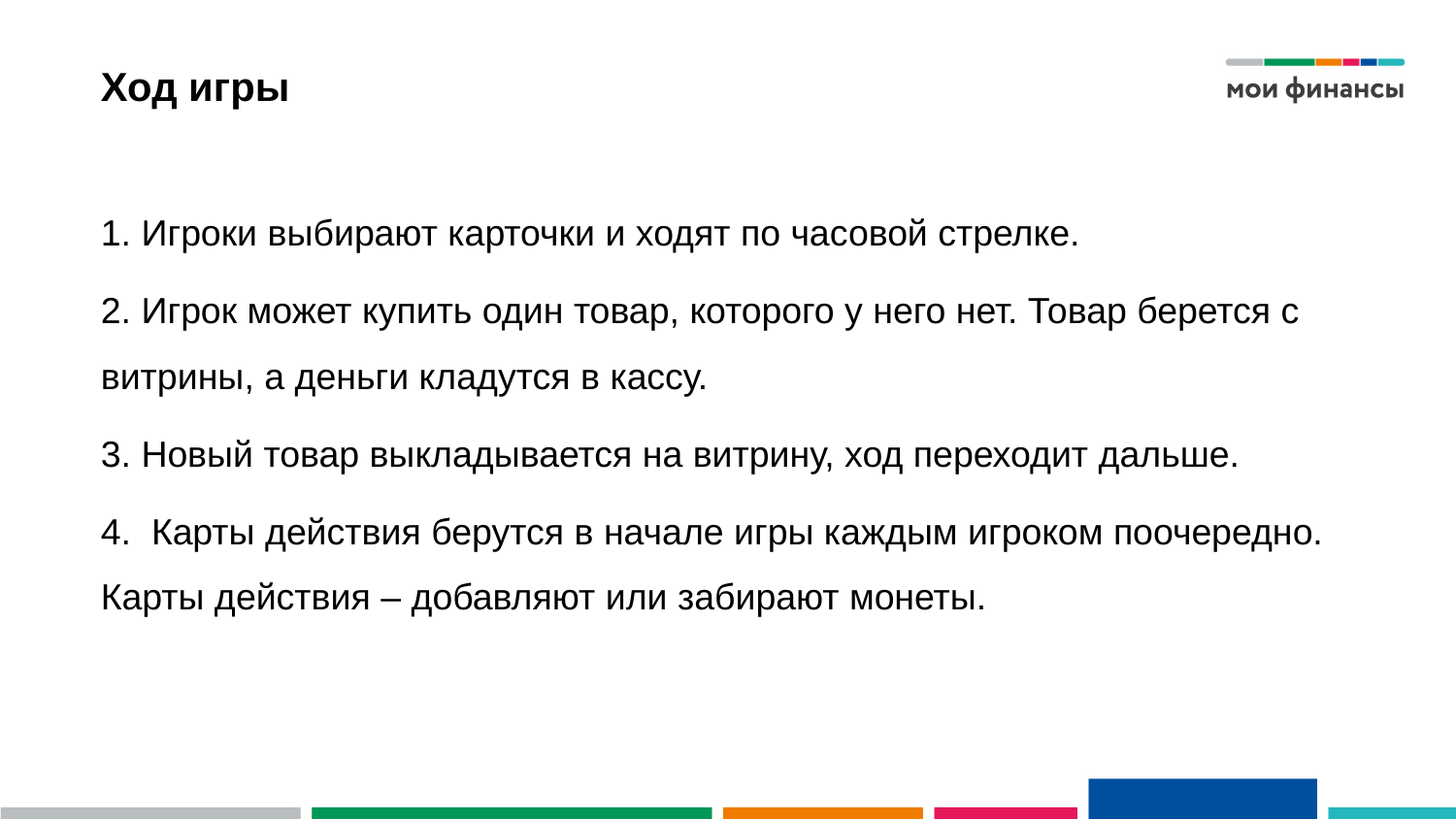

# Ход игры
1. Игроки выбирают карточки и ходят по часовой стрелке.
2. Игрок может купить один товар, которого у него нет. Товар берется с витрины, а деньги кладутся в кассу.
3. Новый товар выкладывается на витрину, ход переходит дальше.
4.  Карты действия берутся в начале игры каждым игроком поочередно. Карты действия – добавляют или забирают монеты.